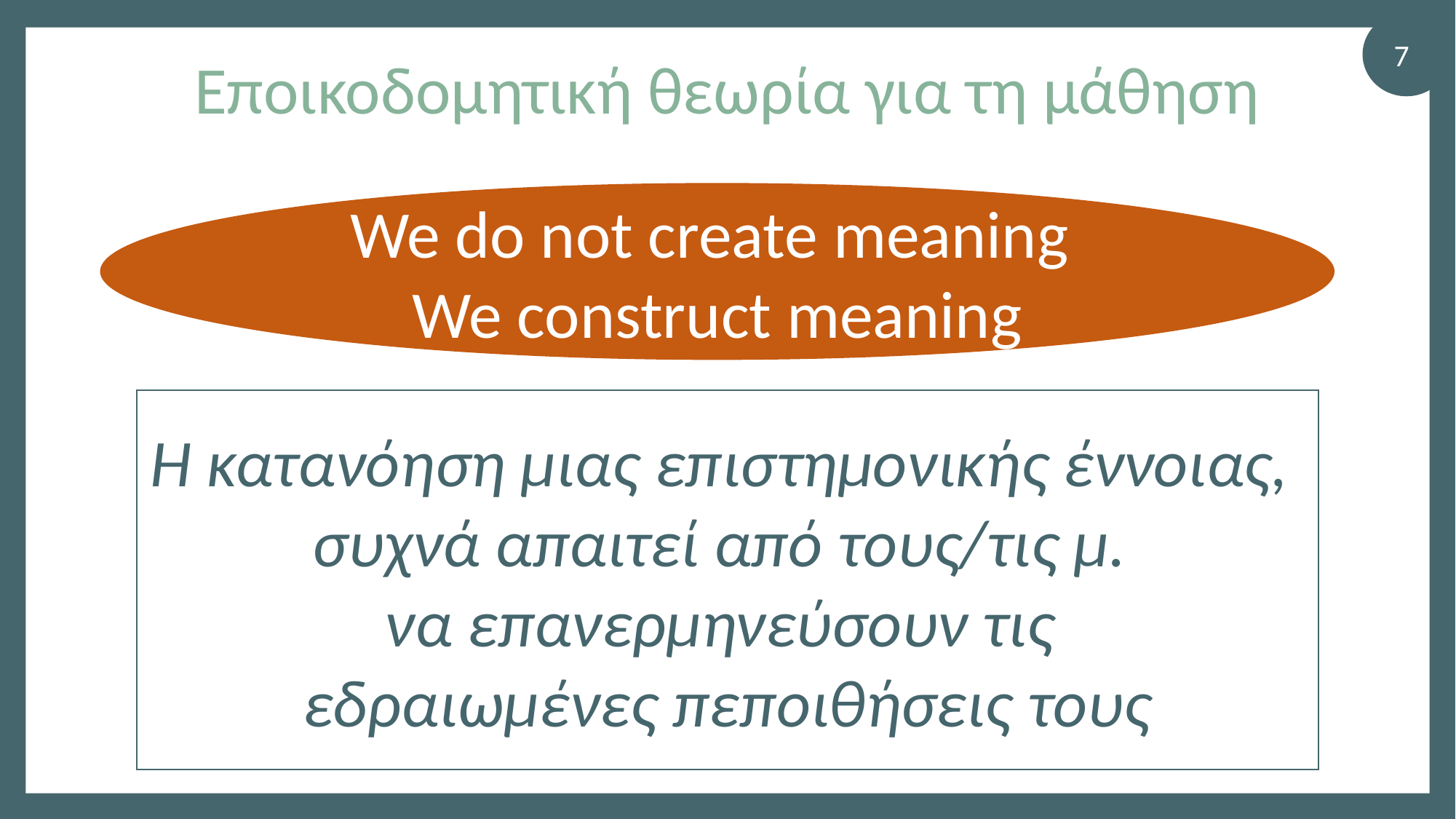

7
# Εποικοδομητική θεωρία για τη μάθηση
We do not create meaning
We construct meaning
Η κατανόηση μιας επιστημονικής έννοιας,
συχνά απαιτεί από τους/τις μ.
να επανερμηνεύσουν τις
εδραιωμένες πεποιθήσεις τους